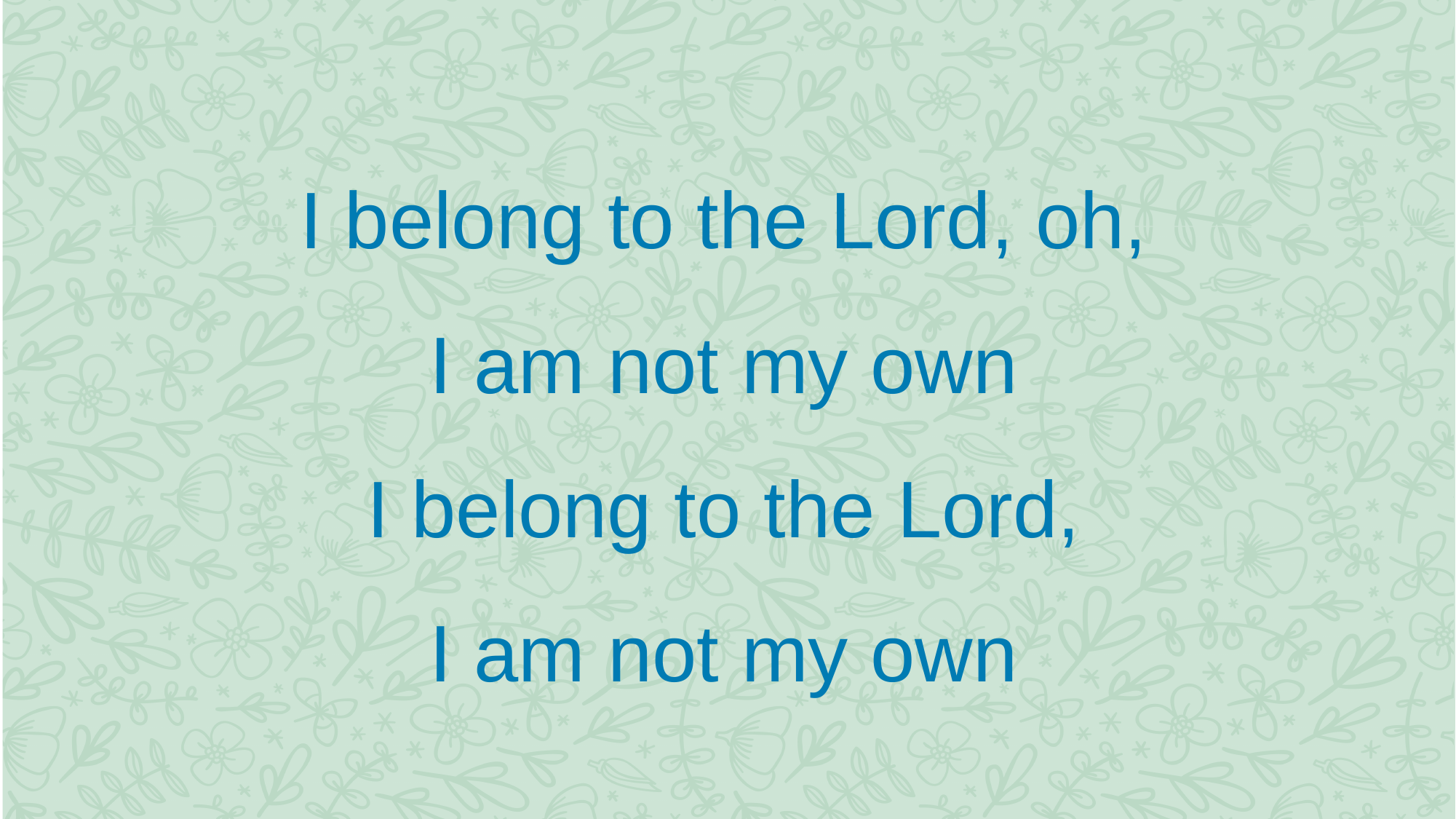

I belong to the Lord, oh,
I am not my own
I belong to the Lord,
I am not my own